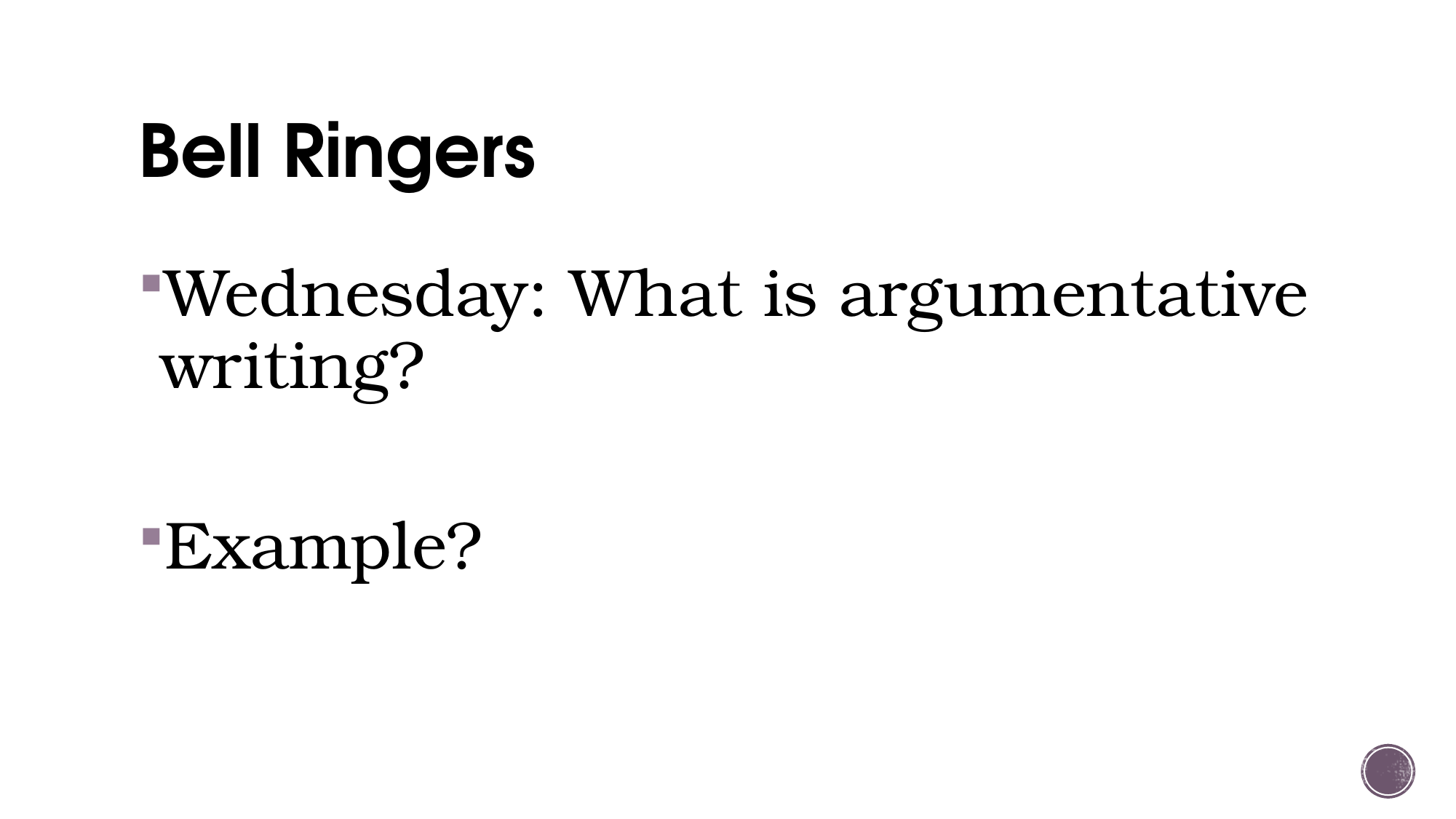

# Bell Ringers
Wednesday: What is argumentative writing?

Example?